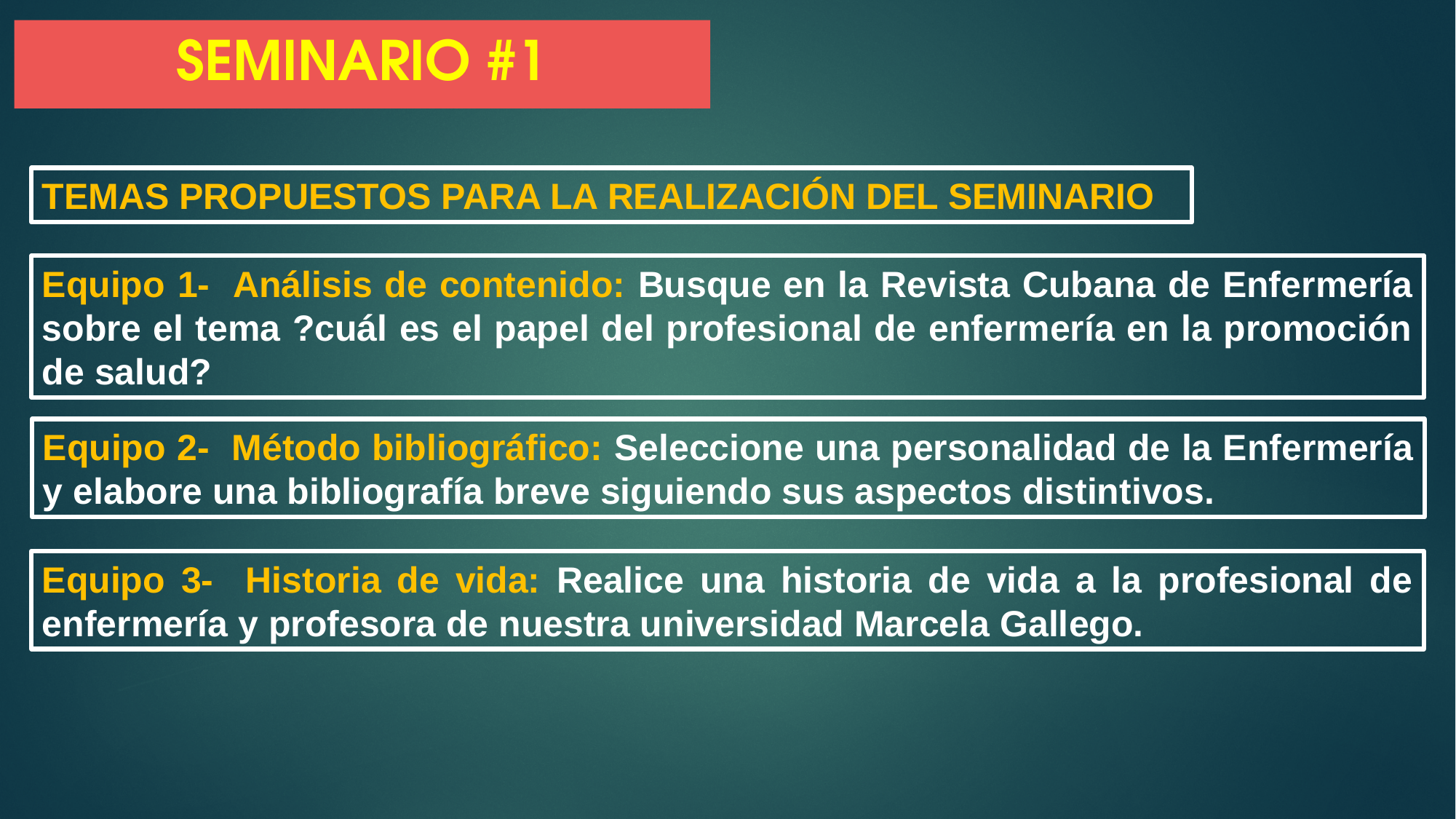

# SEMINARIO #1
TEMAS PROPUESTOS PARA LA REALIZACIÓN DEL SEMINARIO
Equipo 1-  Análisis de contenido: Busque en la Revista Cubana de Enfermería sobre el tema ?cuál es el papel del profesional de enfermería en la promoción de salud?
Equipo 2-  Método bibliográfico: Seleccione una personalidad de la Enfermería y elabore una bibliografía breve siguiendo sus aspectos distintivos.
Equipo 3-  Historia de vida: Realice una historia de vida a la profesional de enfermería y profesora de nuestra universidad Marcela Gallego.